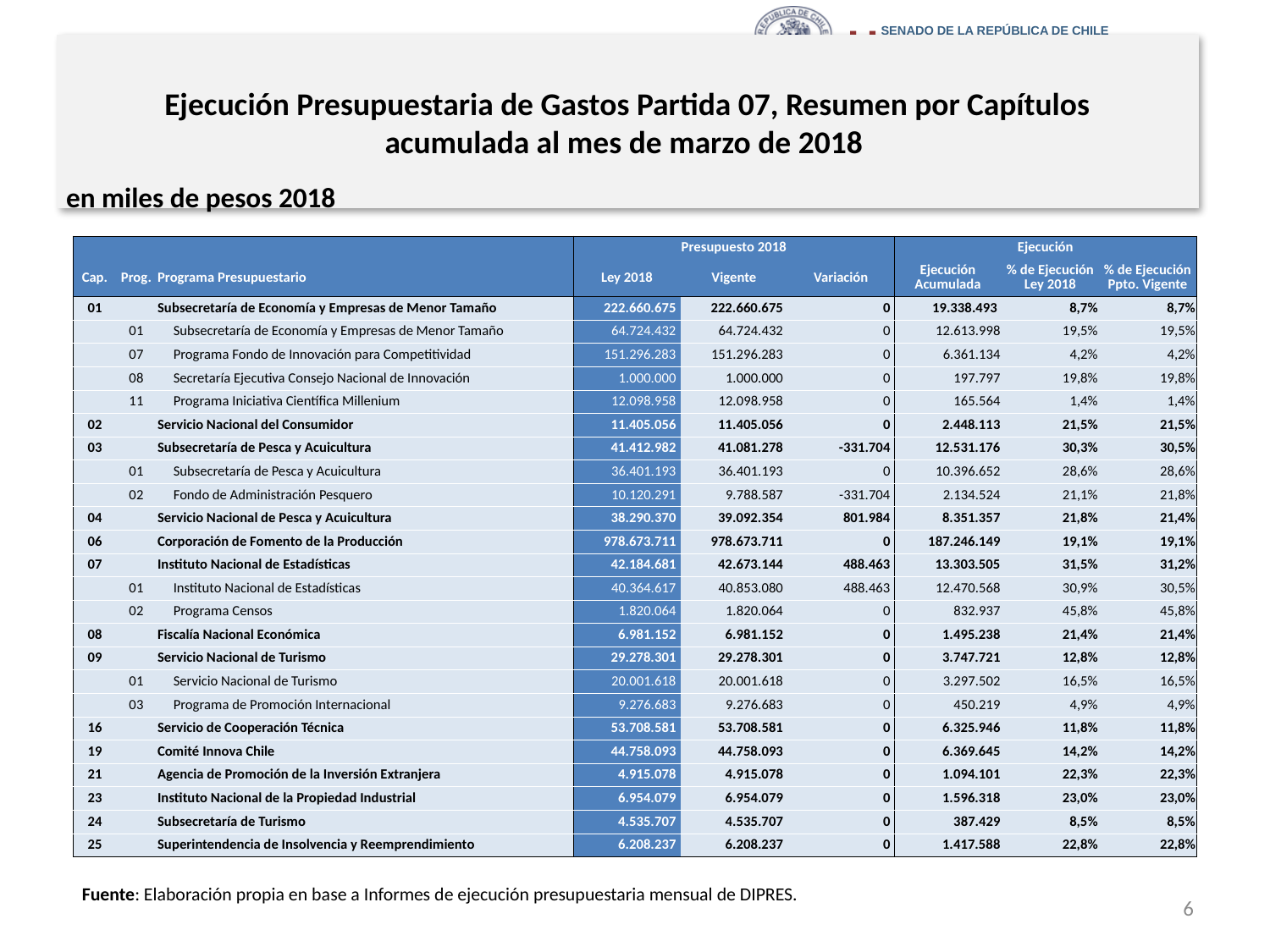

# Ejecución Presupuestaria de Gastos Partida 07, Resumen por Capítulos acumulada al mes de marzo de 2018
en miles de pesos 2018
|  |  |  | Presupuesto 2018 |  |  | Ejecución |  |  |
| --- | --- | --- | --- | --- | --- | --- | --- | --- |
| Cap. | Prog. | Programa Presupuestario | Ley 2018 | Vigente | Variación | Ejecución Acumulada | % de Ejecución Ley 2018 | % de Ejecución Ppto. Vigente |
| 01 |  | Subsecretaría de Economía y Empresas de Menor Tamaño | 222.660.675 | 222.660.675 | 0 | 19.338.493 | 8,7% | 8,7% |
|  | 01 | Subsecretaría de Economía y Empresas de Menor Tamaño | 64.724.432 | 64.724.432 | 0 | 12.613.998 | 19,5% | 19,5% |
|  | 07 | Programa Fondo de Innovación para Competitividad | 151.296.283 | 151.296.283 | 0 | 6.361.134 | 4,2% | 4,2% |
|  | 08 | Secretaría Ejecutiva Consejo Nacional de Innovación | 1.000.000 | 1.000.000 | 0 | 197.797 | 19,8% | 19,8% |
|  | 11 | Programa Iniciativa Científica Millenium | 12.098.958 | 12.098.958 | 0 | 165.564 | 1,4% | 1,4% |
| 02 |  | Servicio Nacional del Consumidor | 11.405.056 | 11.405.056 | 0 | 2.448.113 | 21,5% | 21,5% |
| 03 |  | Subsecretaría de Pesca y Acuicultura | 41.412.982 | 41.081.278 | -331.704 | 12.531.176 | 30,3% | 30,5% |
|  | 01 | Subsecretaría de Pesca y Acuicultura | 36.401.193 | 36.401.193 | 0 | 10.396.652 | 28,6% | 28,6% |
|  | 02 | Fondo de Administración Pesquero | 10.120.291 | 9.788.587 | -331.704 | 2.134.524 | 21,1% | 21,8% |
| 04 |  | Servicio Nacional de Pesca y Acuicultura | 38.290.370 | 39.092.354 | 801.984 | 8.351.357 | 21,8% | 21,4% |
| 06 |  | Corporación de Fomento de la Producción | 978.673.711 | 978.673.711 | 0 | 187.246.149 | 19,1% | 19,1% |
| 07 |  | Instituto Nacional de Estadísticas | 42.184.681 | 42.673.144 | 488.463 | 13.303.505 | 31,5% | 31,2% |
|  | 01 | Instituto Nacional de Estadísticas | 40.364.617 | 40.853.080 | 488.463 | 12.470.568 | 30,9% | 30,5% |
|  | 02 | Programa Censos | 1.820.064 | 1.820.064 | 0 | 832.937 | 45,8% | 45,8% |
| 08 |  | Fiscalía Nacional Económica | 6.981.152 | 6.981.152 | 0 | 1.495.238 | 21,4% | 21,4% |
| 09 |  | Servicio Nacional de Turismo | 29.278.301 | 29.278.301 | 0 | 3.747.721 | 12,8% | 12,8% |
|  | 01 | Servicio Nacional de Turismo | 20.001.618 | 20.001.618 | 0 | 3.297.502 | 16,5% | 16,5% |
|  | 03 | Programa de Promoción Internacional | 9.276.683 | 9.276.683 | 0 | 450.219 | 4,9% | 4,9% |
| 16 |  | Servicio de Cooperación Técnica | 53.708.581 | 53.708.581 | 0 | 6.325.946 | 11,8% | 11,8% |
| 19 |  | Comité Innova Chile | 44.758.093 | 44.758.093 | 0 | 6.369.645 | 14,2% | 14,2% |
| 21 |  | Agencia de Promoción de la Inversión Extranjera | 4.915.078 | 4.915.078 | 0 | 1.094.101 | 22,3% | 22,3% |
| 23 |  | Instituto Nacional de la Propiedad Industrial | 6.954.079 | 6.954.079 | 0 | 1.596.318 | 23,0% | 23,0% |
| 24 |  | Subsecretaría de Turismo | 4.535.707 | 4.535.707 | 0 | 387.429 | 8,5% | 8,5% |
| 25 |  | Superintendencia de Insolvencia y Reemprendimiento | 6.208.237 | 6.208.237 | 0 | 1.417.588 | 22,8% | 22,8% |
Fuente: Elaboración propia en base a Informes de ejecución presupuestaria mensual de DIPRES.
6